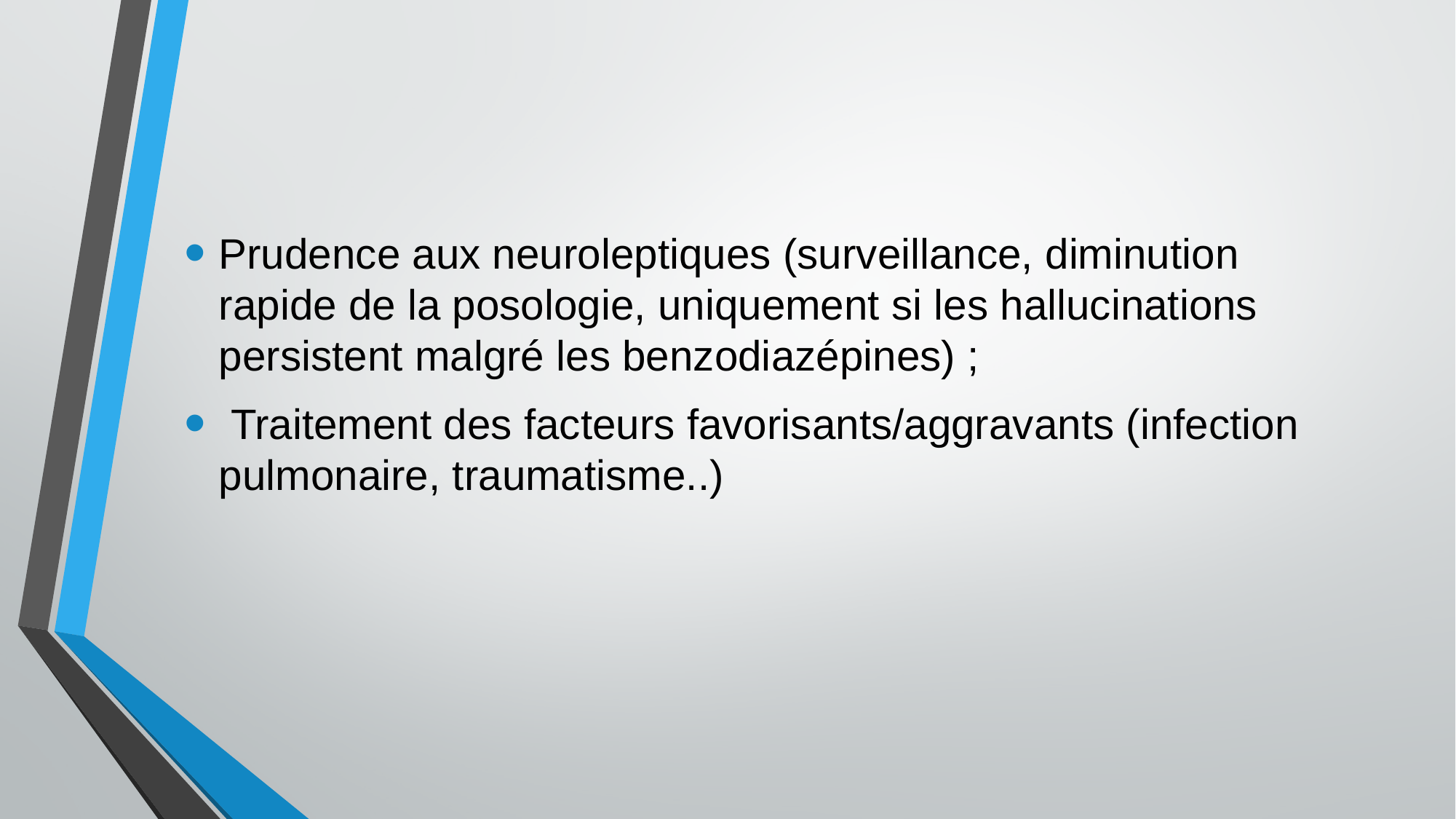

Prudence aux neuroleptiques (surveillance, diminution rapide de la posologie, uniquement si les hallucinations persistent malgré les benzodiazépines) ;
 Traitement des facteurs favorisants/aggravants (infection pulmonaire, traumatisme..)